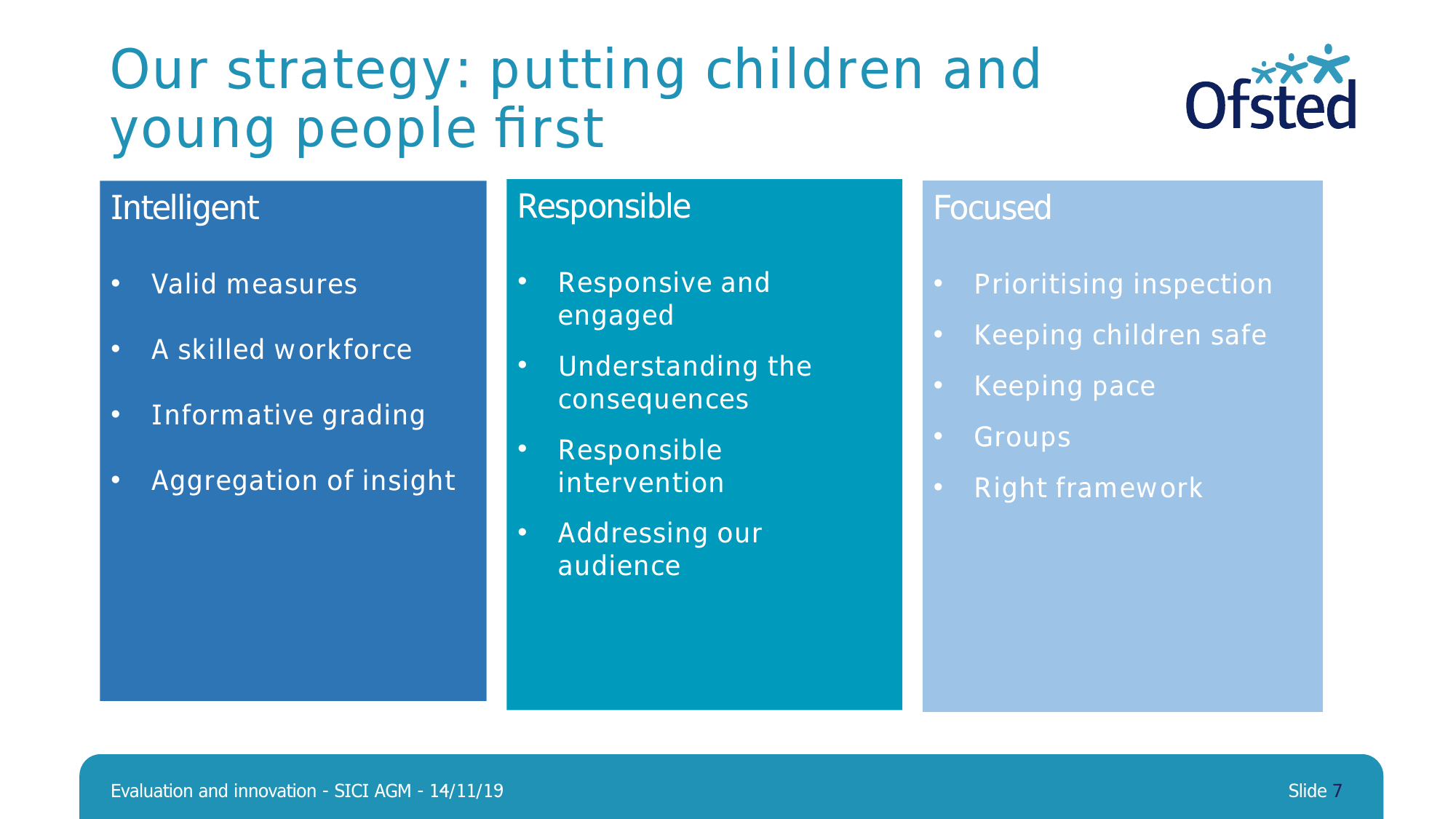

# Our strategy: putting children and young people first
Responsible

Responsive and engaged
Understanding the consequences
Responsible intervention
Addressing our audience
Intelligent

Valid measures

A skilled workforce

Informative grading

Aggregation of insight

Focused

Prioritising inspection
Keeping children safe
Keeping pace
Groups
Right framework

Evaluation and innovation - SICI AGM - 14/11/19
Slide 7